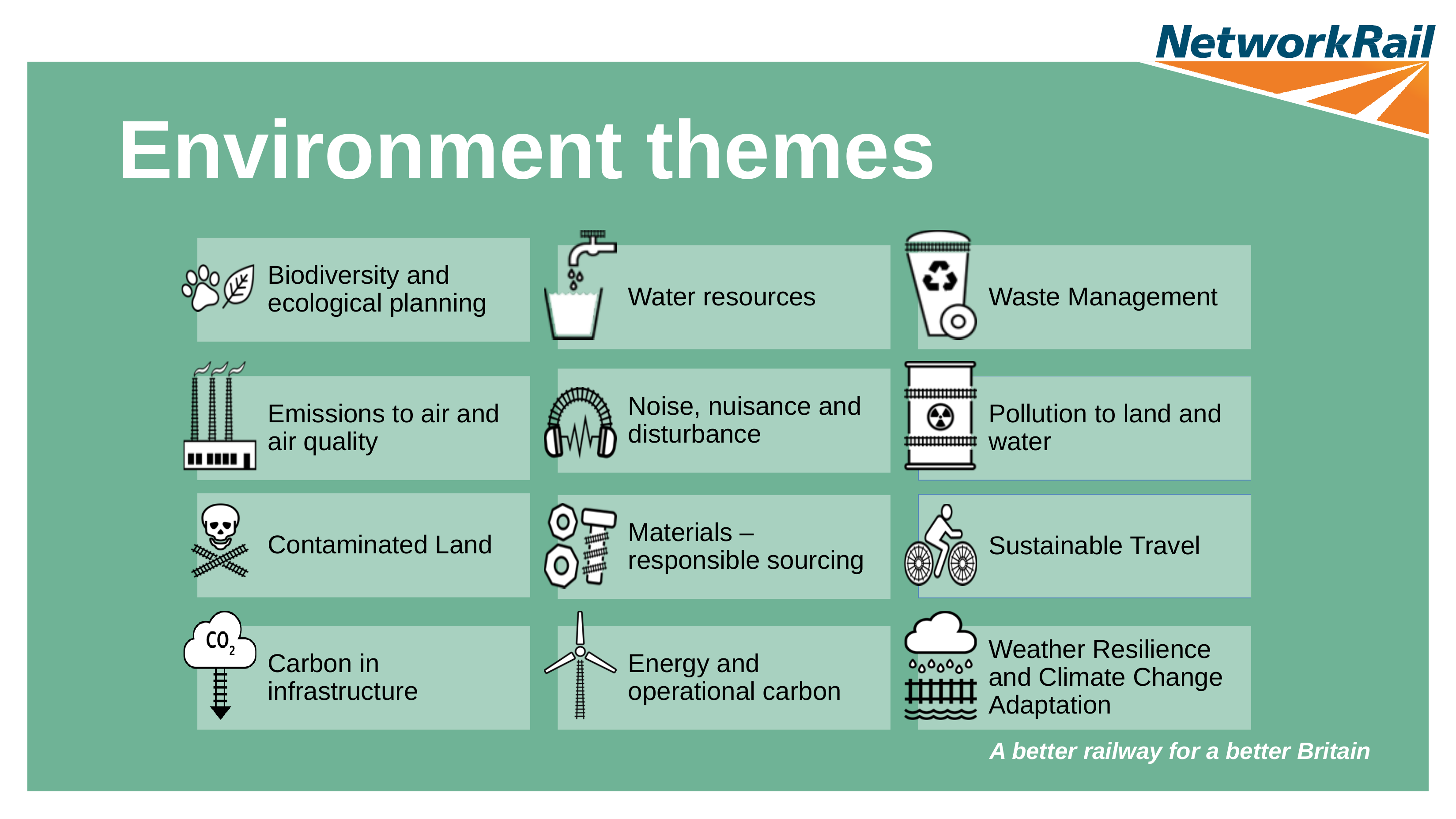

# Environment themes
Biodiversity and ecological planning
Water resources
Waste Management
Emissions to air and air quality
Noise, nuisance and disturbance
Pollution to land and water
Contaminated Land
Materials – responsible sourcing
Sustainable Travel
Carbon in infrastructure
Energy and operational carbon
Weather Resilience and Climate Change Adaptation
A better railway for a better Britain